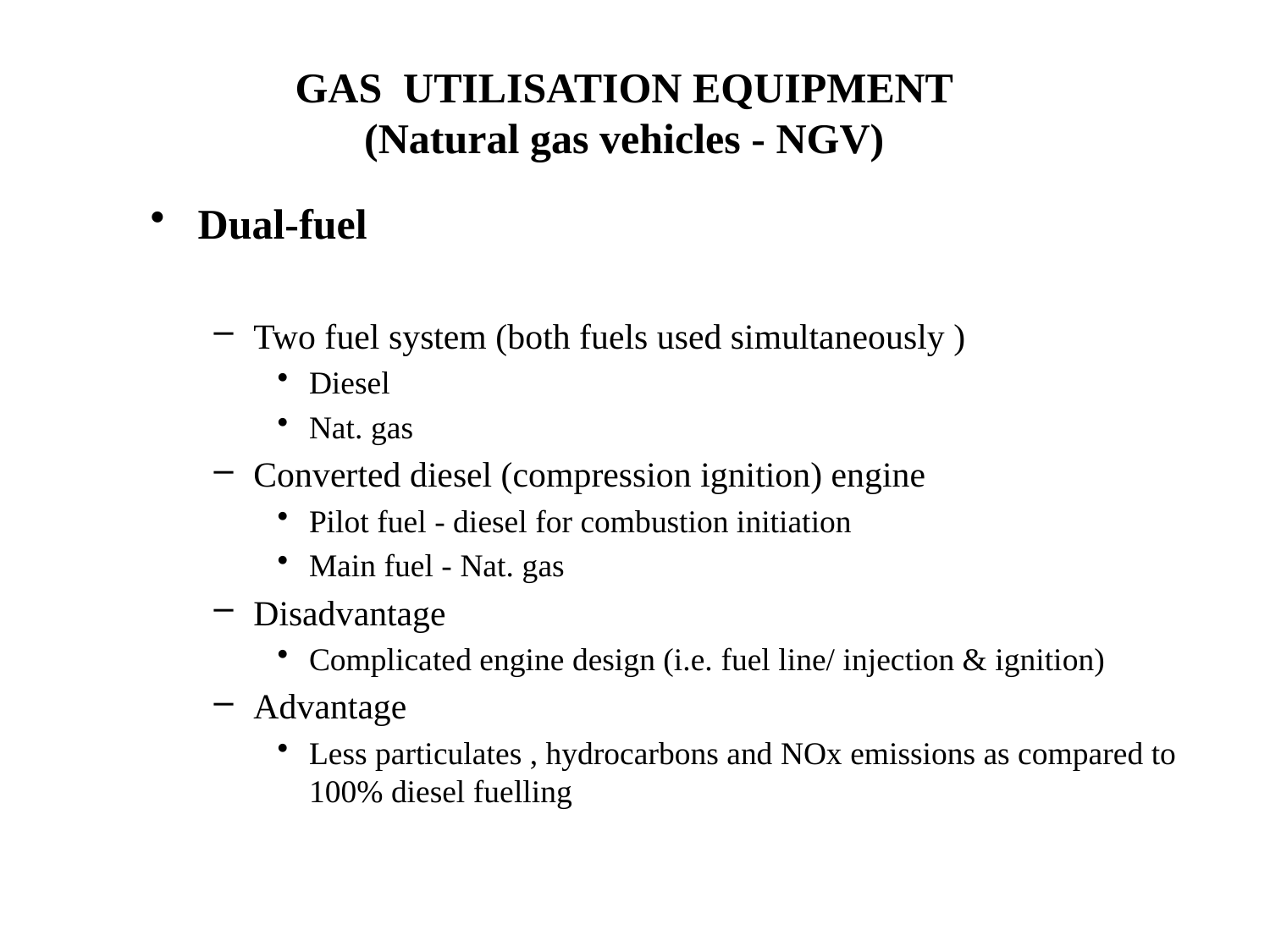

# GAS  UTILISATION EQUIPMENT (Natural gas vehicles - NGV)
Dual-fuel

Two fuel system (both fuels used simultaneously )
Diesel
Nat. gas
Converted diesel (compression ignition) engine
Pilot fuel - diesel for combustion initiation
Main fuel - Nat. gas
Disadvantage
Complicated engine design (i.e. fuel line/ injection & ignition)
Advantage
Less particulates , hydrocarbons and NOx emissions as compared to 100% diesel fuelling